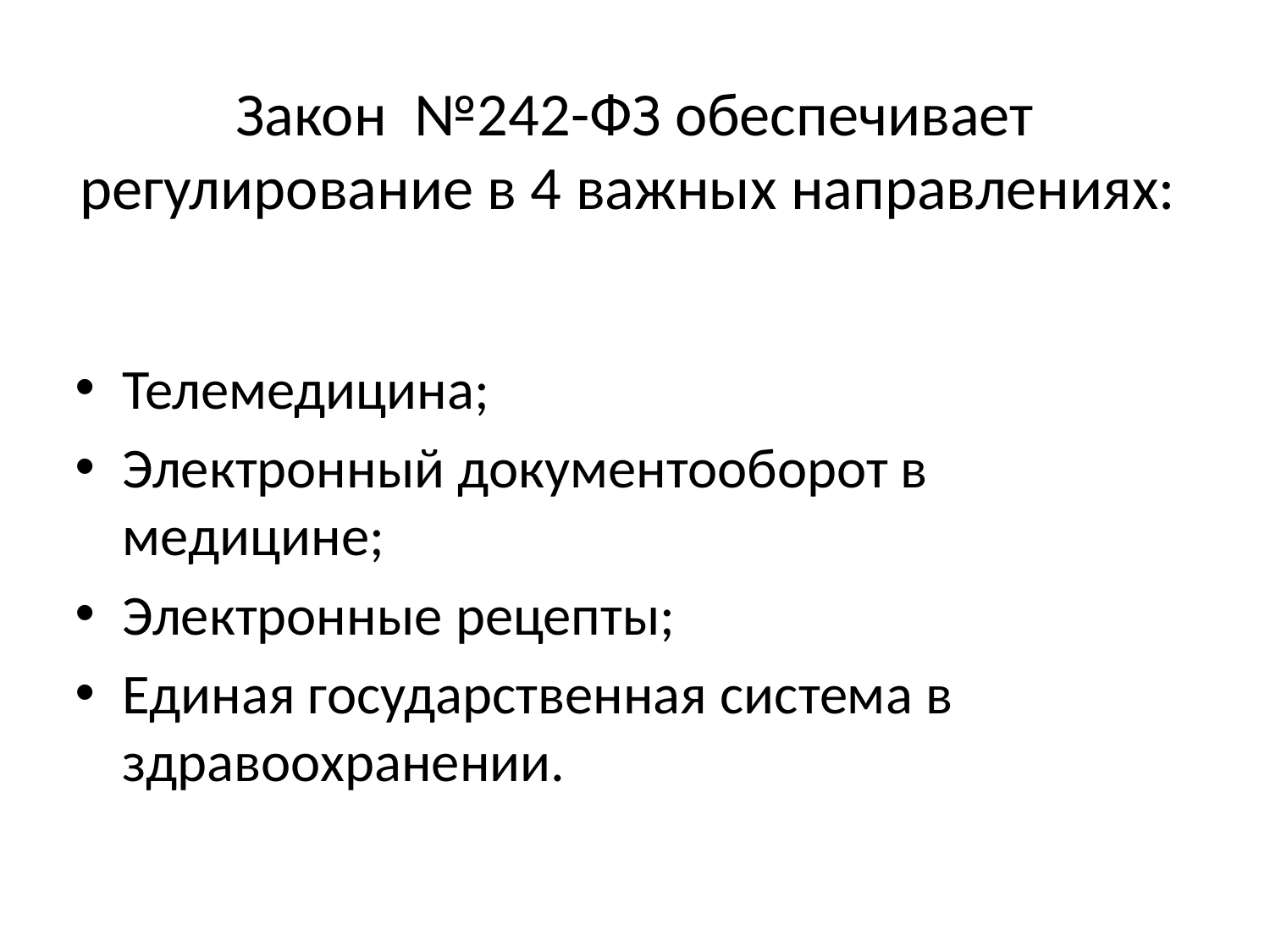

# Закон  №242-ФЗ обеспечивает регулирование в 4 важных направлениях:
Телемедицина;
Электронный документооборот в медицине;
Электронные рецепты;
Единая государственная система в здравоохранении.